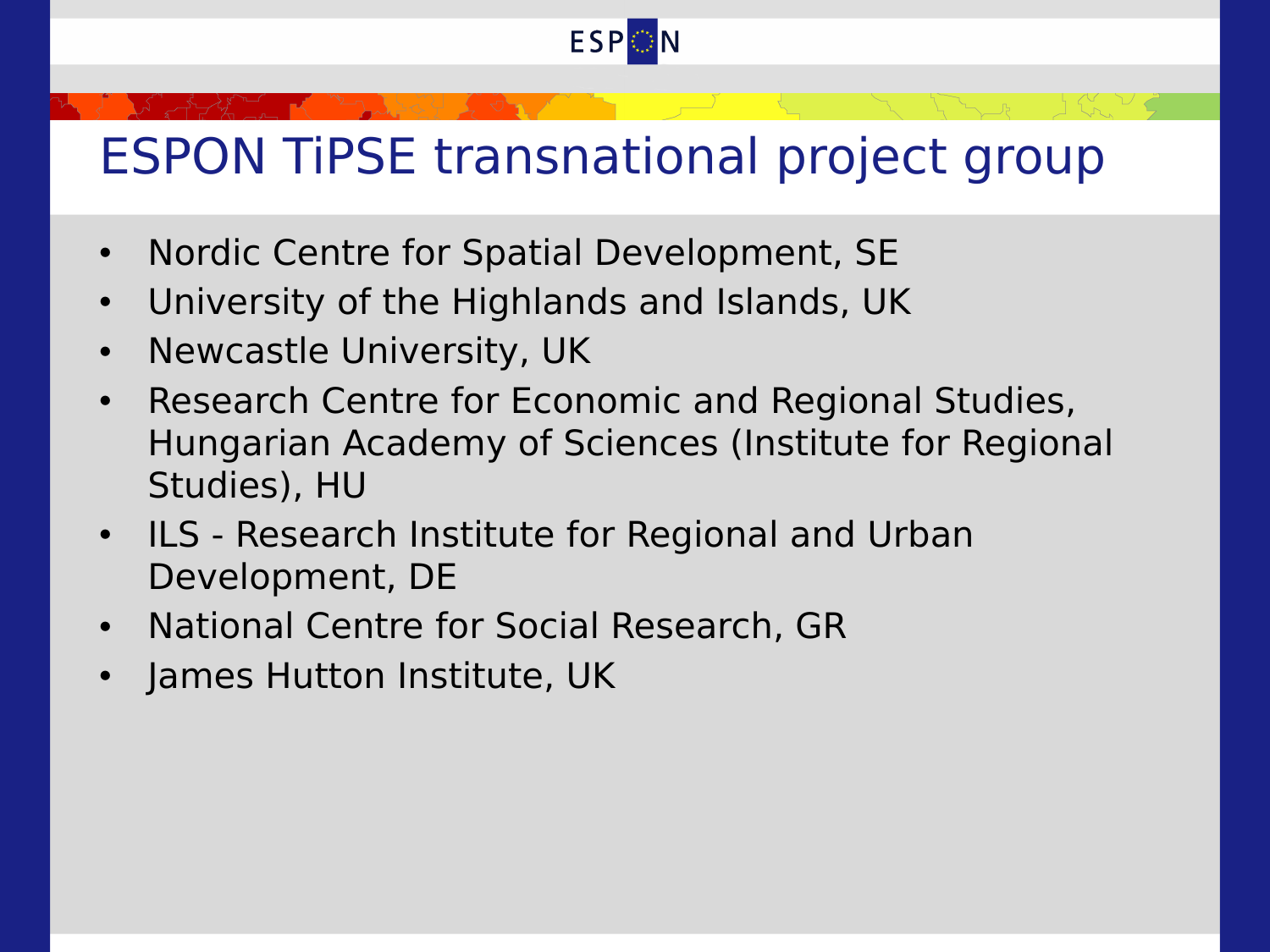

# ESPON TiPSE transnational project group
Nordic Centre for Spatial Development, SE
University of the Highlands and Islands, UK
Newcastle University, UK
Research Centre for Economic and Regional Studies, Hungarian Academy of Sciences (Institute for Regional Studies), HU
ILS - Research Institute for Regional and Urban Development, DE
National Centre for Social Research, GR
James Hutton Institute, UK